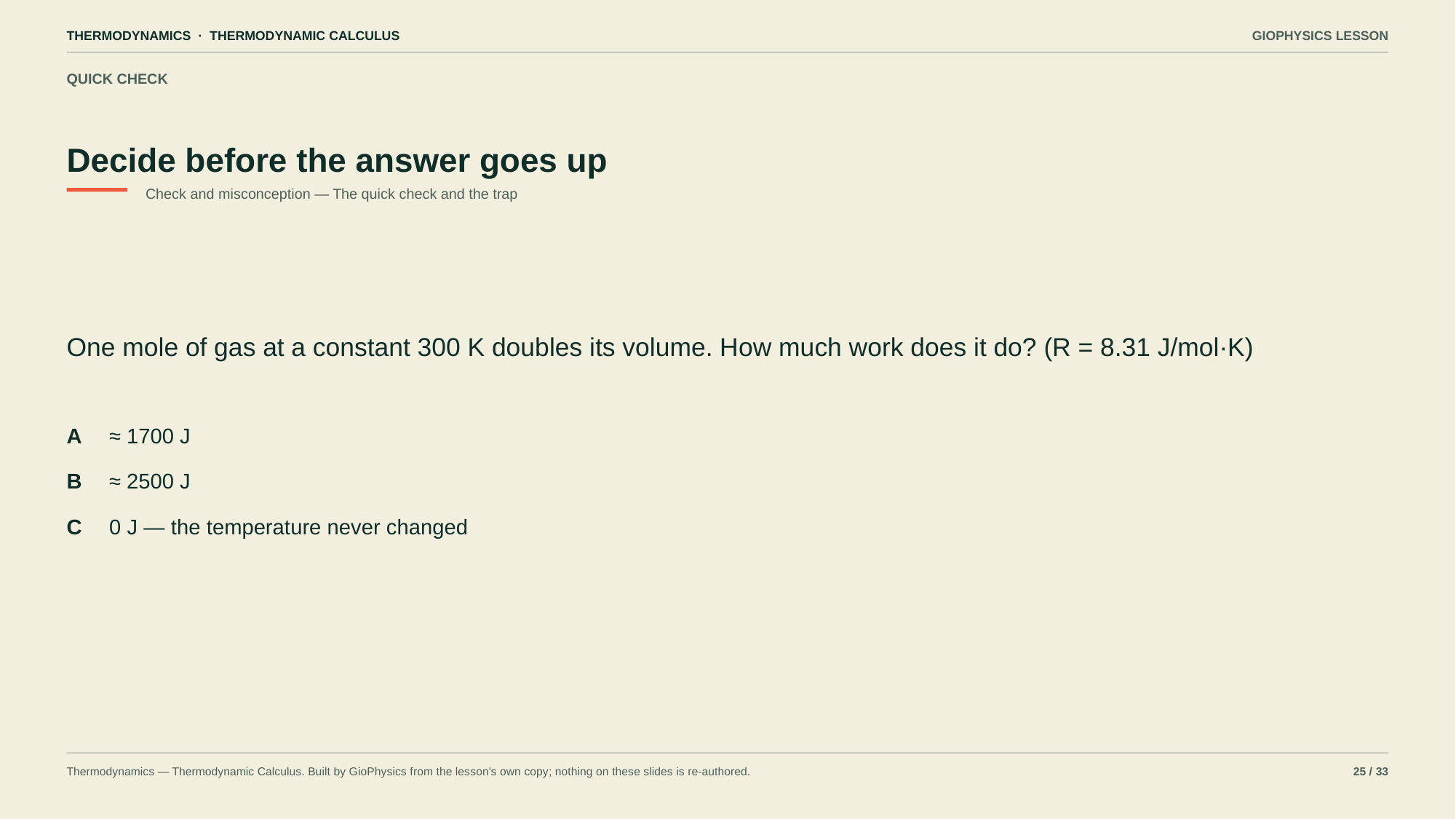

THERMODYNAMICS  ·  THERMODYNAMIC CALCULUS
GIOPHYSICS LESSON

QUICK CHECK
Decide before the answer goes up
Check and misconception — The quick check and the trap

One mole of gas at a constant 300 K doubles its volume. How much work does it do? (R = 8.31 J/mol·K)
A
≈ 1700 J
B
≈ 2500 J
C
0 J — the temperature never changed

Thermodynamics — Thermodynamic Calculus. Built by GioPhysics from the lesson's own copy; nothing on these slides is re-authored.
25 / 33